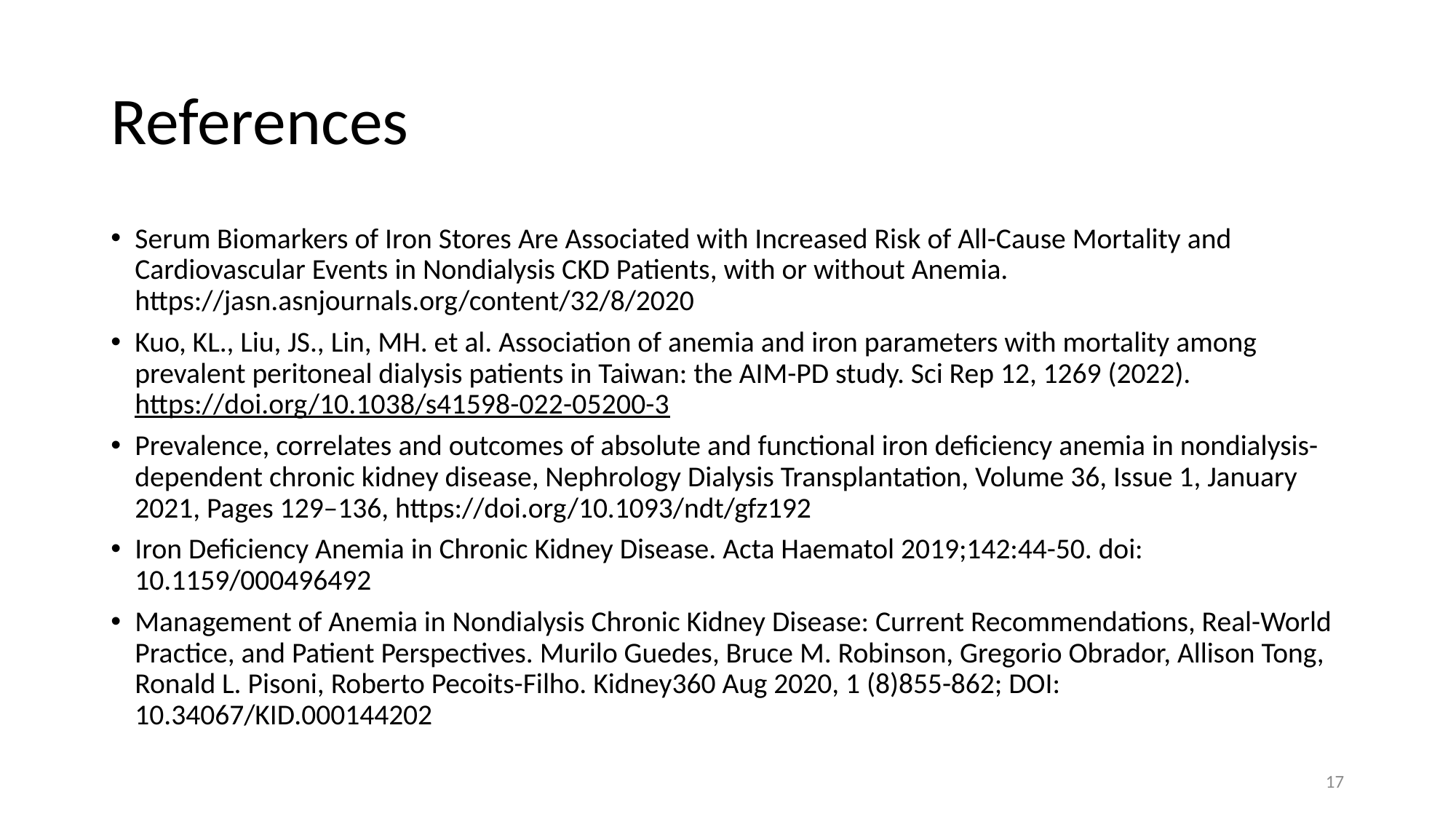

# References
Serum Biomarkers of Iron Stores Are Associated with Increased Risk of All-Cause Mortality and Cardiovascular Events in Nondialysis CKD Patients, with or without Anemia. https://jasn.asnjournals.org/content/32/8/2020
Kuo, KL., Liu, JS., Lin, MH. et al. Association of anemia and iron parameters with mortality among prevalent peritoneal dialysis patients in Taiwan: the AIM-PD study. Sci Rep 12, 1269 (2022). https://doi.org/10.1038/s41598-022-05200-3
Prevalence, correlates and outcomes of absolute and functional iron deficiency anemia in nondialysis-dependent chronic kidney disease, Nephrology Dialysis Transplantation, Volume 36, Issue 1, January 2021, Pages 129–136, https://doi.org/10.1093/ndt/gfz192
Iron Deficiency Anemia in Chronic Kidney Disease. Acta Haematol 2019;142:44-50. doi: 10.1159/000496492
Management of Anemia in Nondialysis Chronic Kidney Disease: Current Recommendations, Real-World Practice, and Patient Perspectives. Murilo Guedes, Bruce M. Robinson, Gregorio Obrador, Allison Tong, Ronald L. Pisoni, Roberto Pecoits-Filho. Kidney360 Aug 2020, 1 (8)855-862; DOI: 10.34067/KID.000144202

17